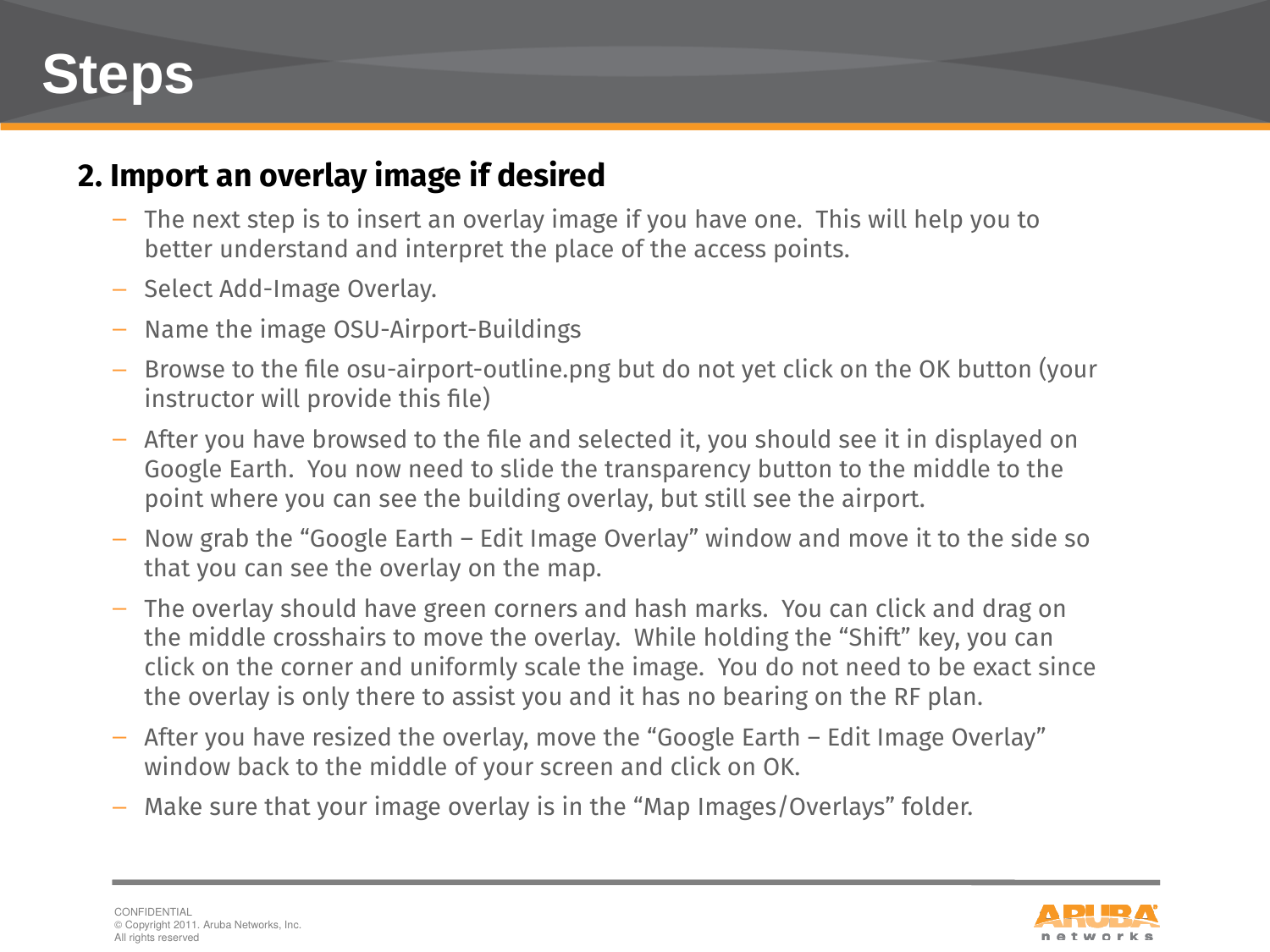

# Steps
2. Import an overlay image if desired
The next step is to insert an overlay image if you have one.  This will help you to better understand and interpret the place of the access points.
Select Add-Image Overlay.
Name the image OSU-Airport-Buildings
Browse to the file osu-airport-outline.png but do not yet click on the OK button (your instructor will provide this file)
After you have browsed to the file and selected it, you should see it in displayed on Google Earth.  You now need to slide the transparency button to the middle to the point where you can see the building overlay, but still see the airport.
Now grab the “Google Earth – Edit Image Overlay” window and move it to the side so that you can see the overlay on the map.
The overlay should have green corners and hash marks.  You can click and drag on the middle crosshairs to move the overlay.  While holding the “Shift” key, you can click on the corner and uniformly scale the image.  You do not need to be exact since the overlay is only there to assist you and it has no bearing on the RF plan.
After you have resized the overlay, move the “Google Earth – Edit Image Overlay” window back to the middle of your screen and click on OK.
Make sure that your image overlay is in the “Map Images/Overlays” folder.